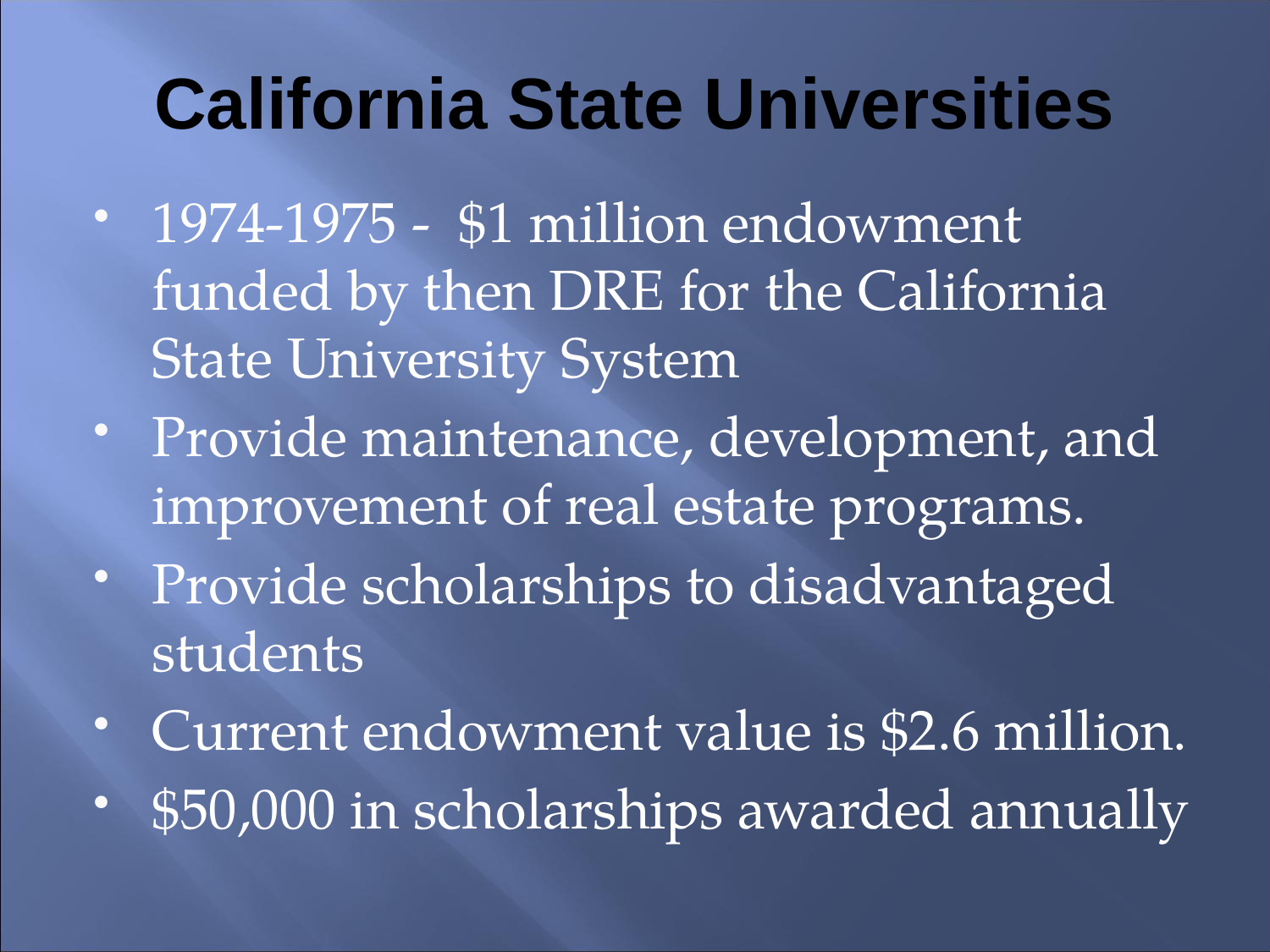

# California State Universities
1974-1975 -  $1 million endowment funded by then DRE for the California State University System
Provide maintenance, development, and improvement of real estate programs.
Provide scholarships to disadvantaged students
Current endowment value is $2.6 million.
$50,000 in scholarships awarded annually